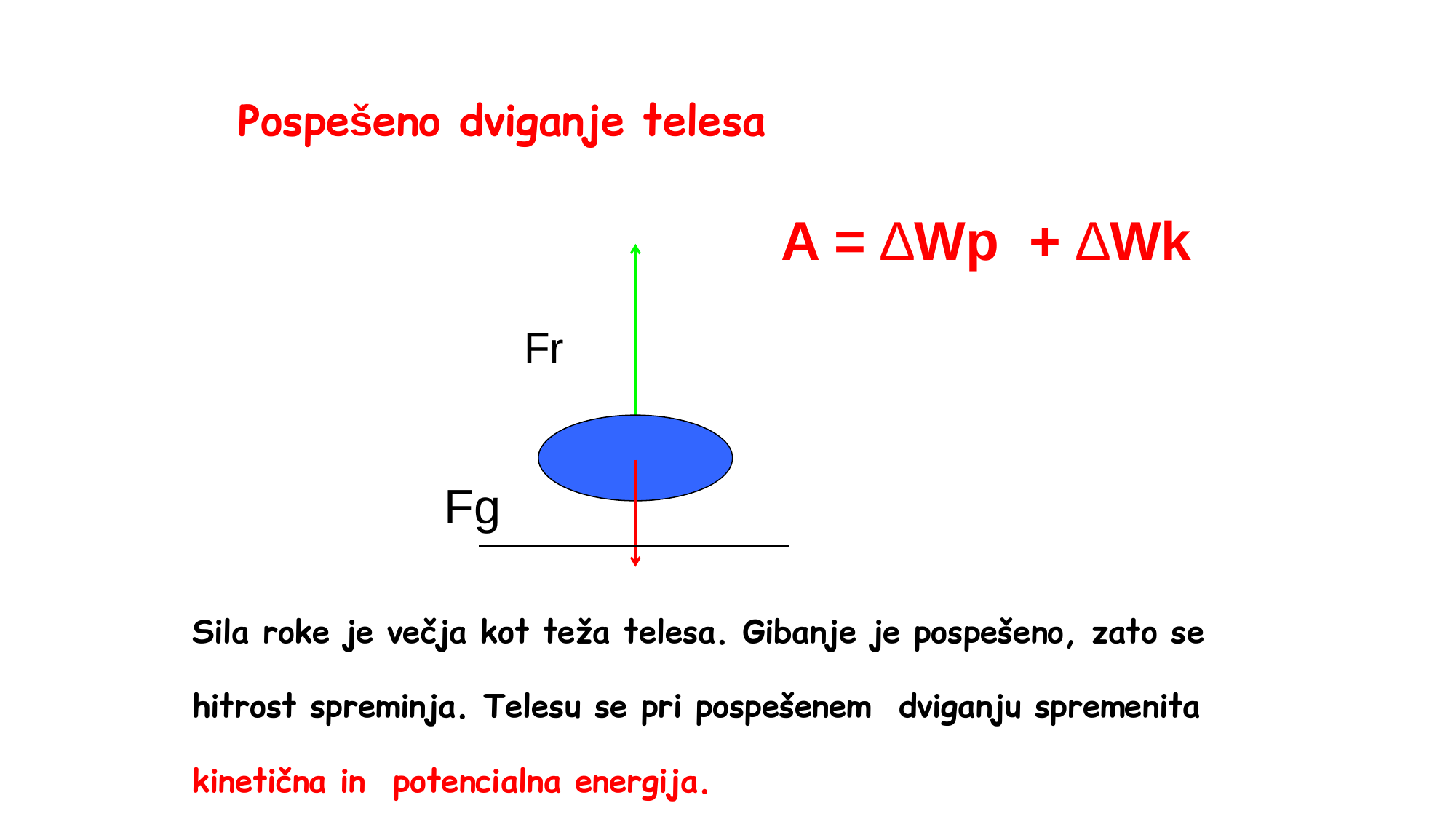

Pospešeno dviganje telesa

A = ∆Wp  + ∆Wk

Fr
Fg
Sila roke je večja kot teža telesa. Gibanje je pospešeno, zato se hitrost spreminja. Telesu se pri pospešenem  dviganju spremenita kinetična in  potencialna energija.